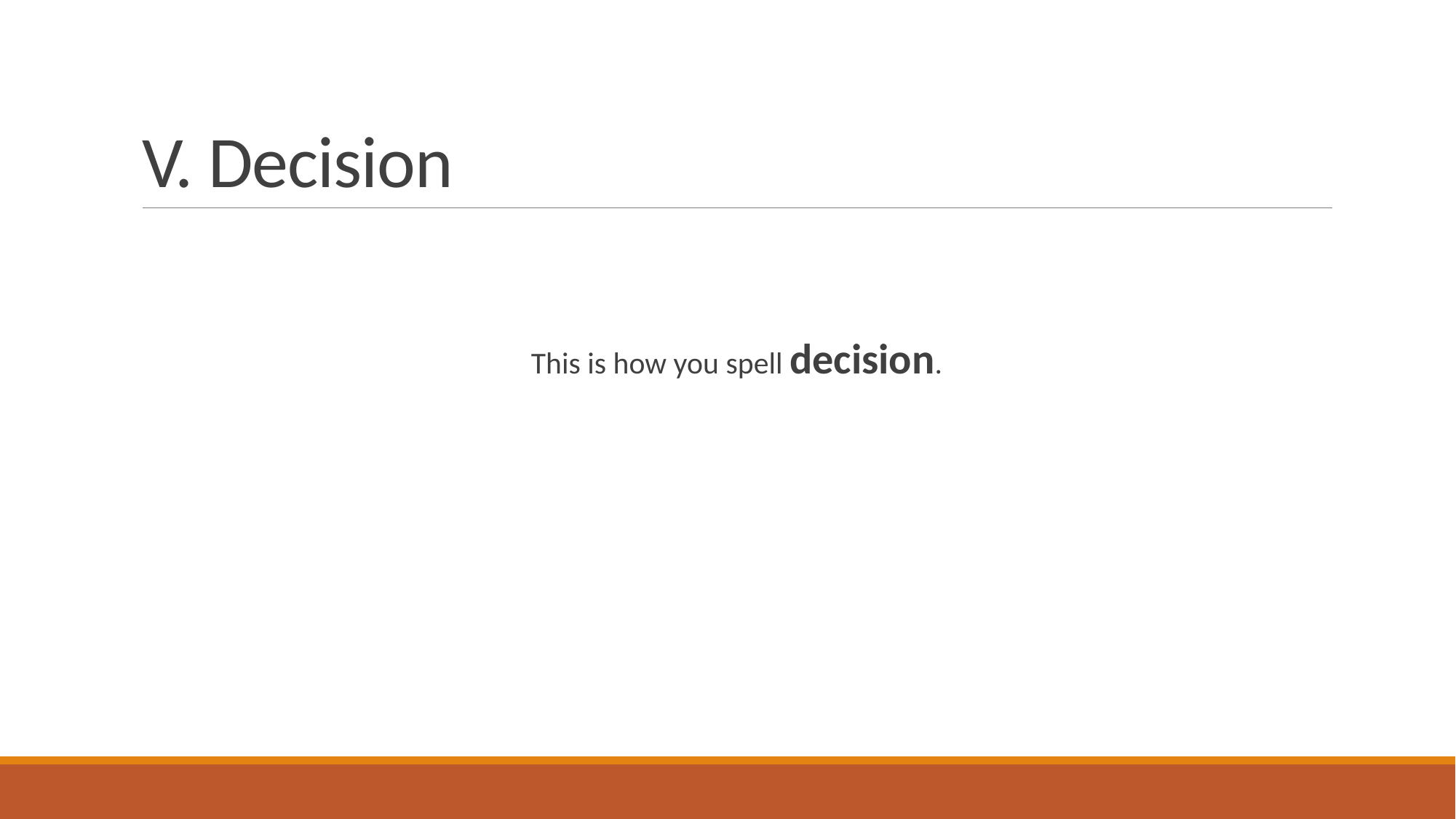

# V. Decision

This is how you spell decision.